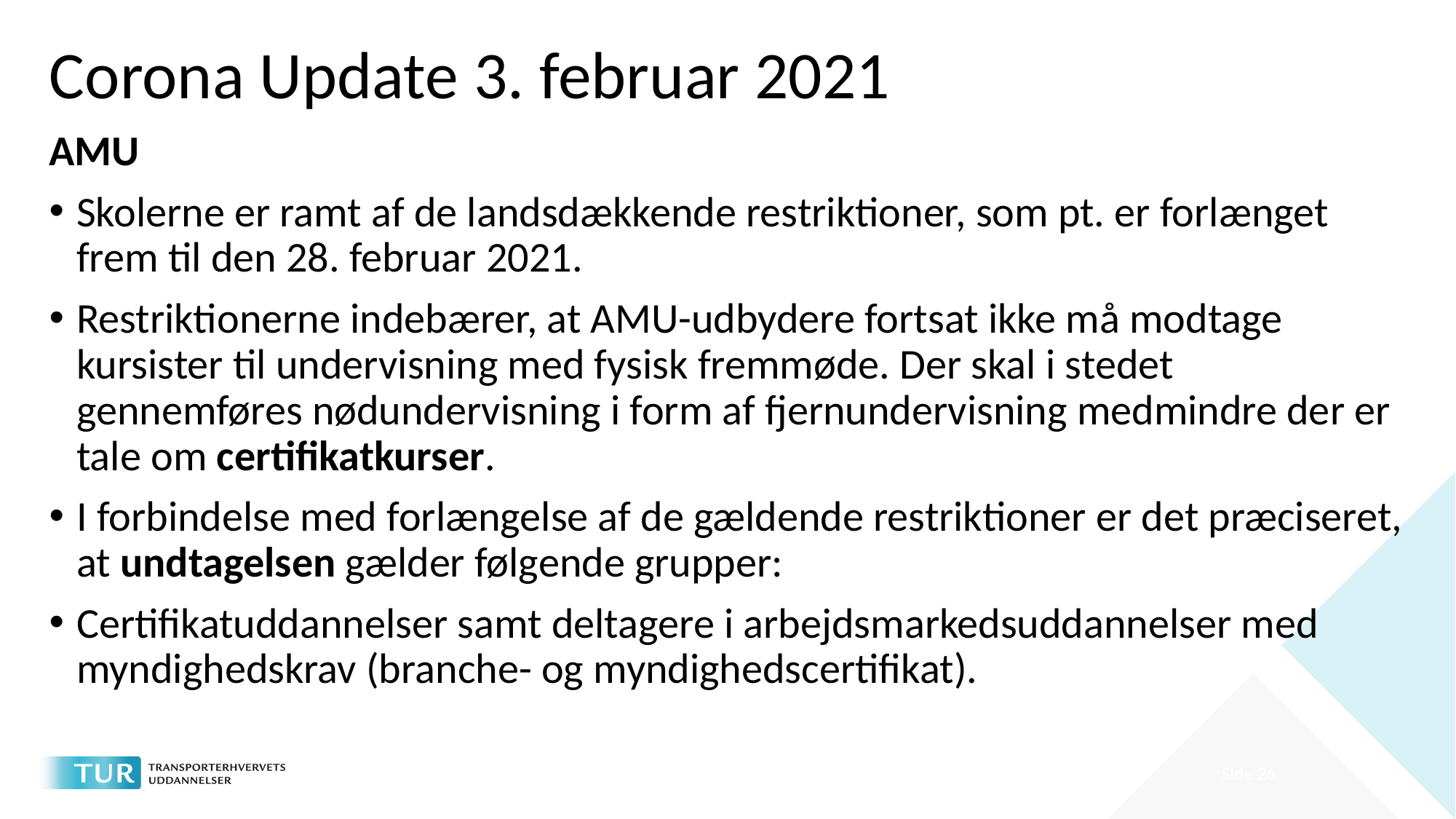

# Corona Update 3. februar 2021
AMU
Skolerne er ramt af de landsdækkende restriktioner, som pt. er forlænget frem til den 28. februar 2021.
Restriktionerne indebærer, at AMU-udbydere fortsat ikke må modtage kursister til undervisning med fysisk fremmøde. Der skal i stedet gennemføres nødundervisning i form af fjernundervisning medmindre der er tale om certifikatkurser.
I forbindelse med forlængelse af de gældende restriktioner er det præciseret, at undtagelsen gælder følgende grupper:
Certifikatuddannelser samt deltagere i arbejdsmarkedsuddannelser med myndighedskrav (branche- og myndighedscertifikat).